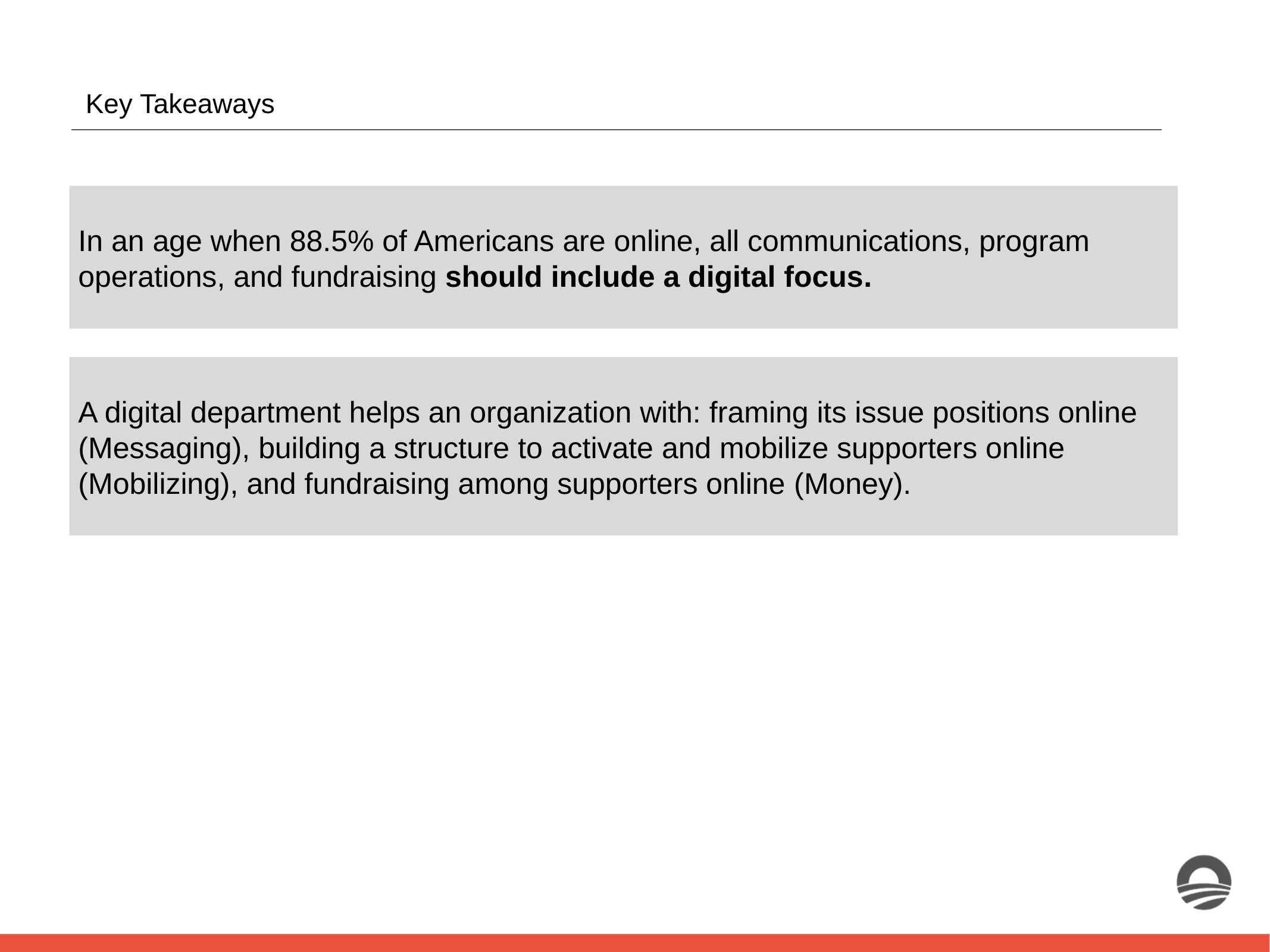

Key Takeaways

In an age when 88.5% of Americans are online, all communications, program operations, and fundraising should include a digital focus.
A digital department helps an organization with: framing its issue positions online (Messaging), building a structure to activate and mobilize supporters online (Mobilizing), and fundraising among supporters online (Money).